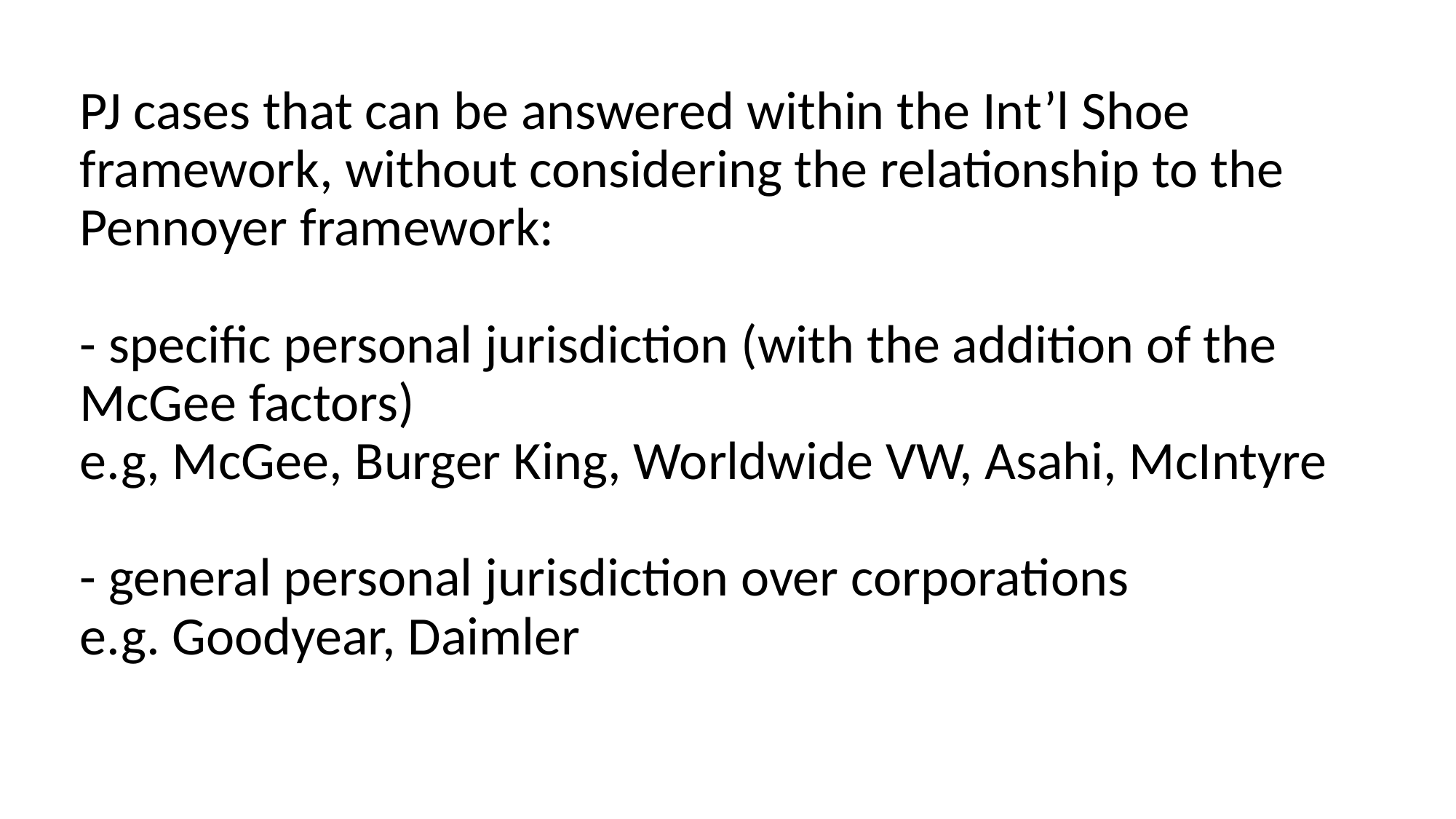

# PJ cases that can be answered within the Int’l Shoe framework, without considering the relationship to the Pennoyer framework: - specific personal jurisdiction (with the addition of the McGee factors) e.g, McGee, Burger King, Worldwide VW, Asahi, McIntyre - general personal jurisdiction over corporations e.g. Goodyear, Daimler